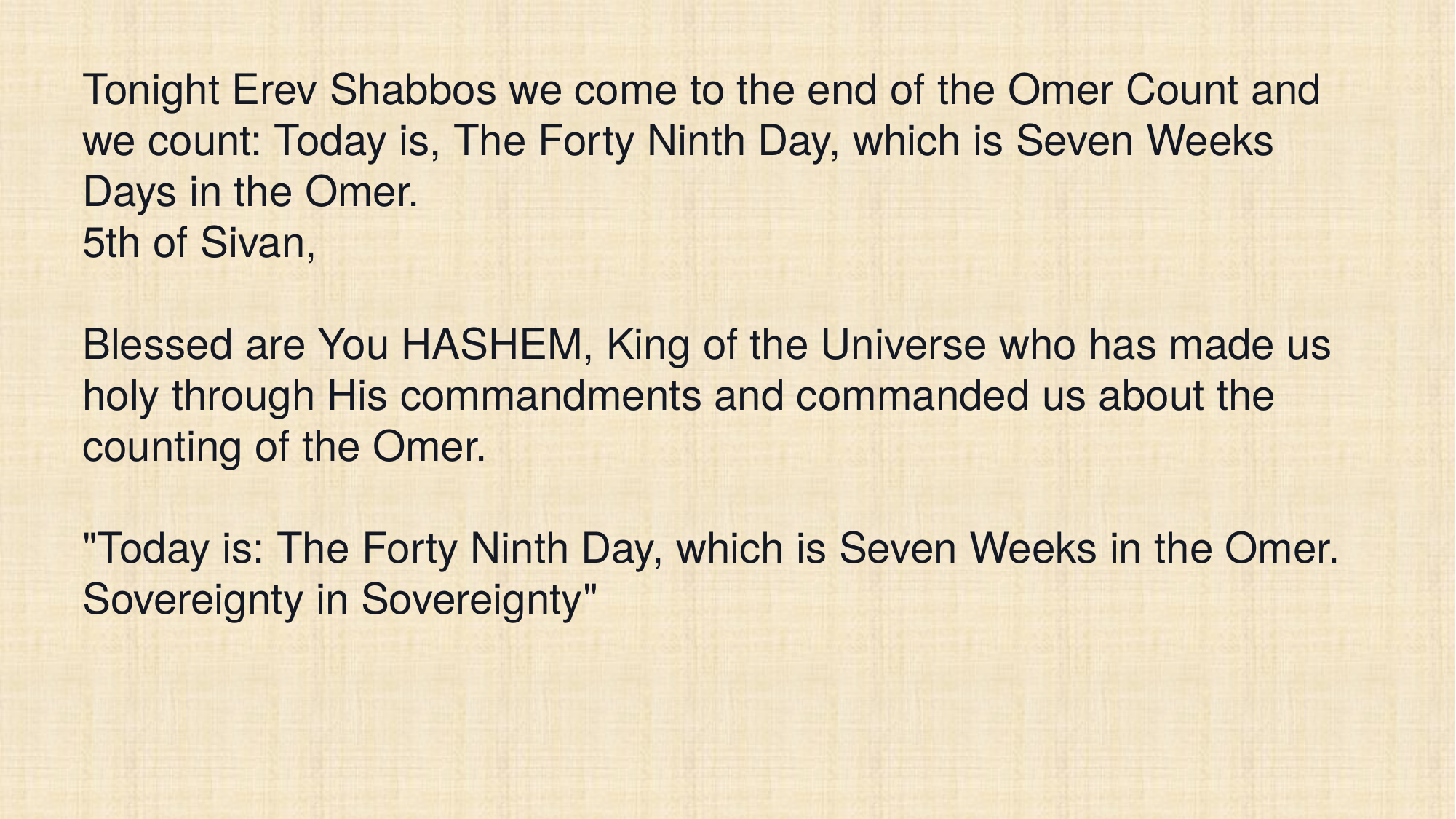

Tonight Erev Shabbos we come to the end of the Omer Count and we count: Today is, The Forty Ninth Day, which is Seven Weeks Days in the Omer.
5th of Sivan,
Blessed are You HASHEM, King of the Universe who has made us holy through His commandments and commanded us about the counting of the Omer.
"Today is: The Forty Ninth Day, which is Seven Weeks in the Omer.
Sovereignty in Sovereignty"